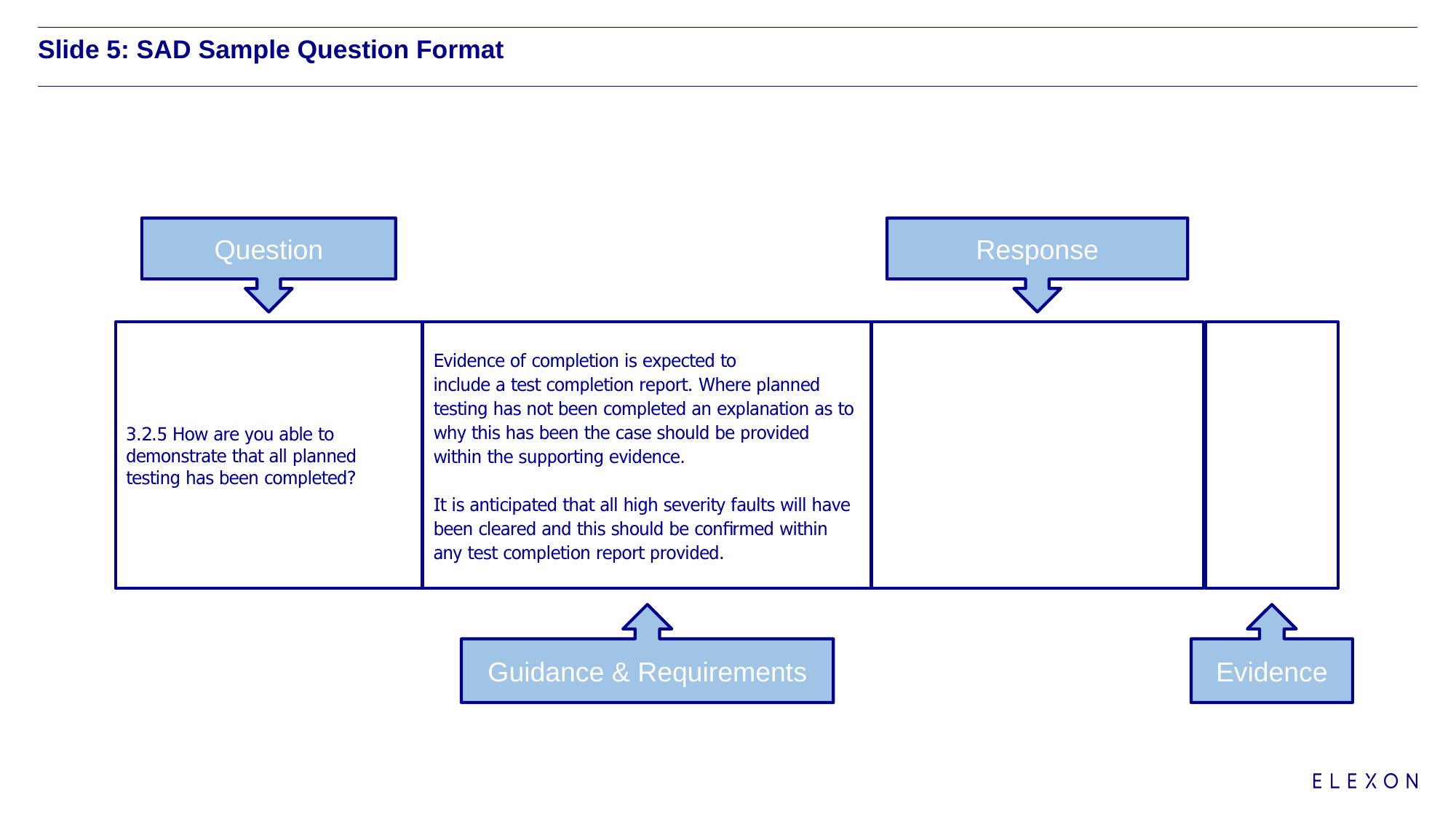

# Slide 5: SAD Sample Question Format
Question
Response
3.2.5 How are you able to demonstrate that all planned testing has been completed?
Evidence of completion is expected to
include a test completion report. Where planned testing has not been completed an explanation as to why this has been the case should be provided within the supporting evidence.

It is anticipated that all high severity faults will have been cleared and this should be confirmed within any test completion report provided.

Guidance & Requirements
Evidence